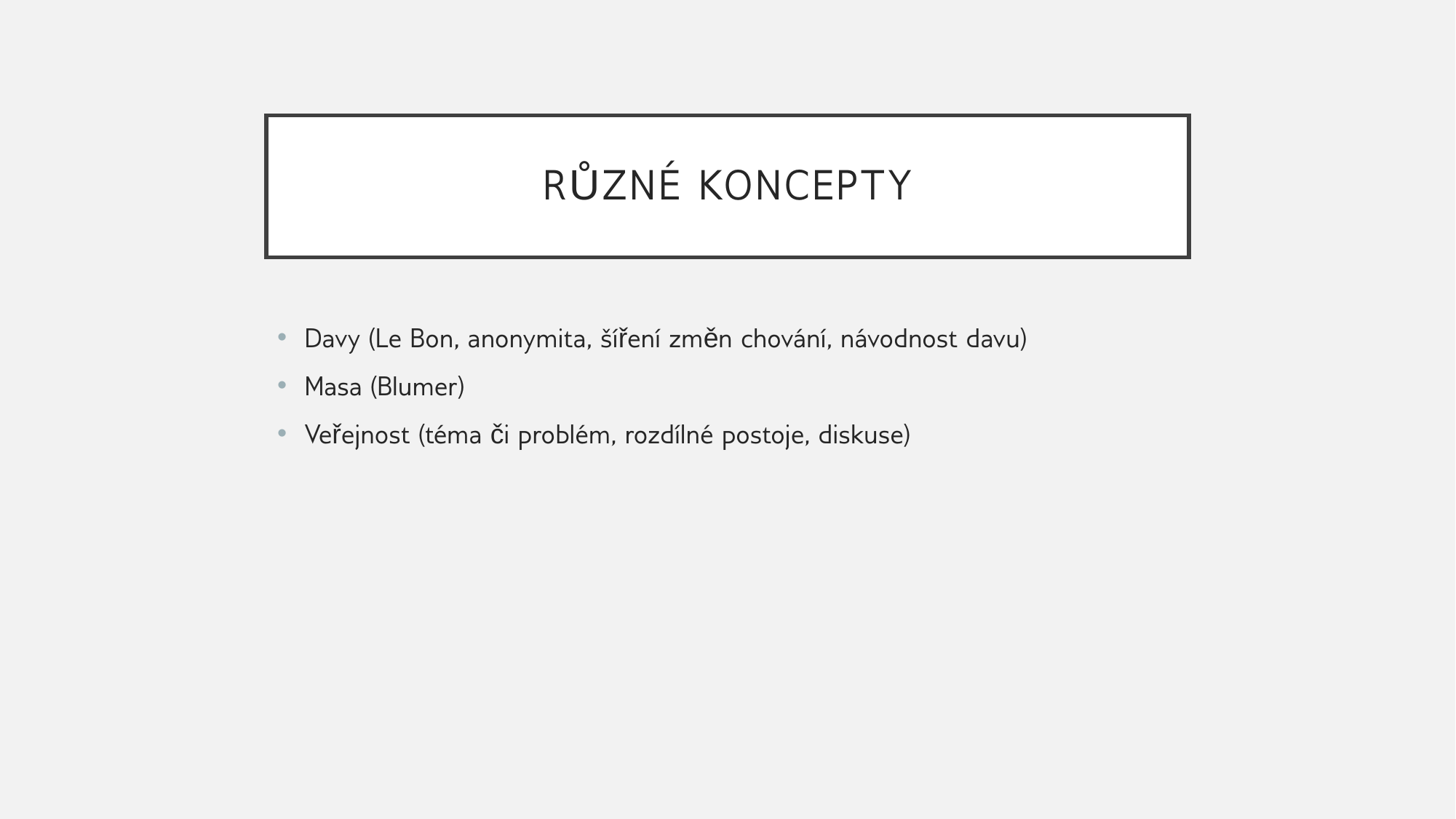

# Různé koncepty
Davy (Le Bon, anonymita, šíření změn chování, návodnost davu)
Masa (Blumer)
Veřejnost (téma či problém, rozdílné postoje, diskuse)